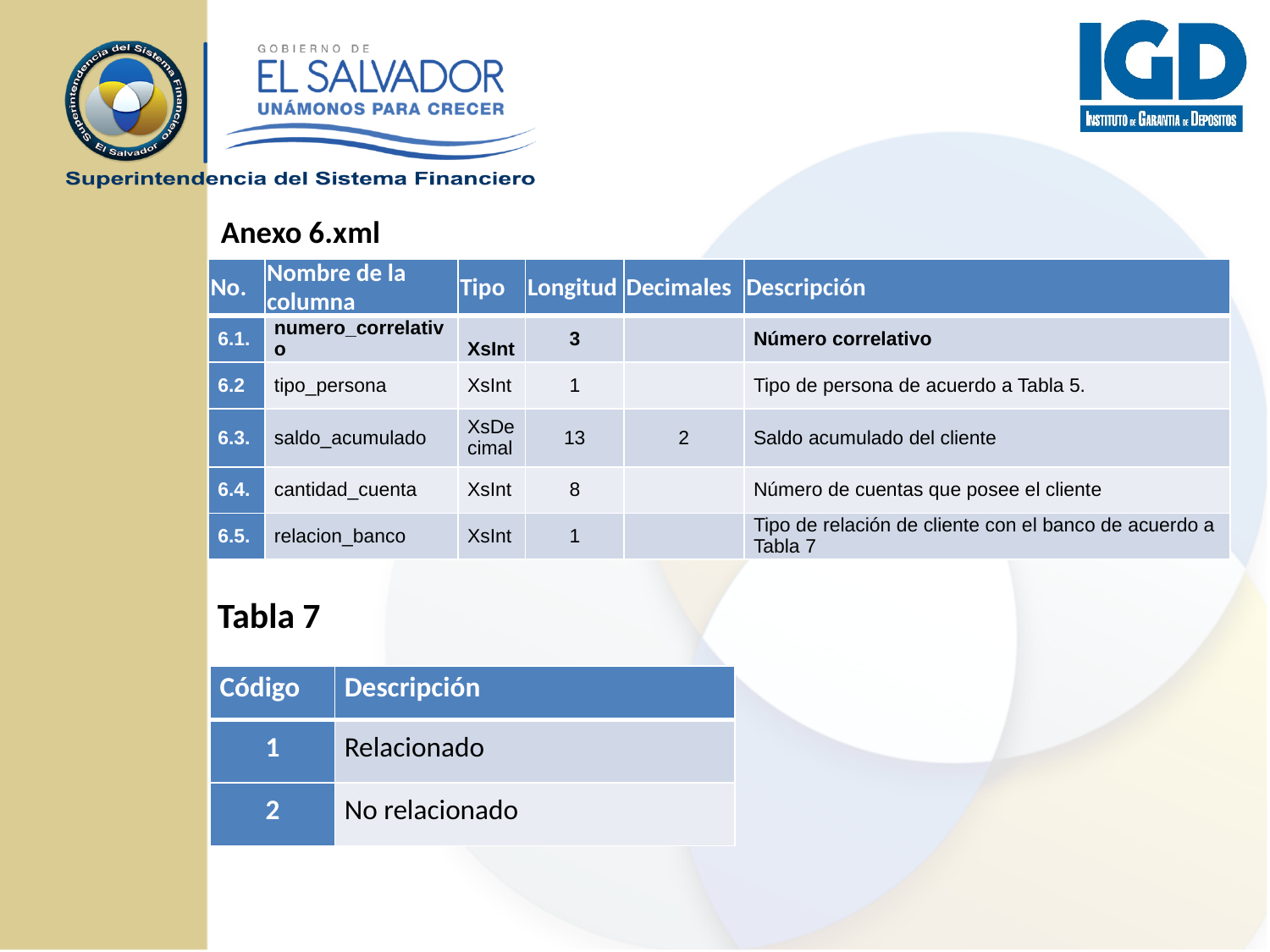

Anexo 6.xml

| No. | Nombre de la columna | Tipo | Longitud | Decimales | Descripción |
| --- | --- | --- | --- | --- | --- |
| 6.1. | numero\_correlativo | XsInt | 3 |  | Número correlativo |
| 6.2 | tipo\_persona | XsInt | 1 |  | Tipo de persona de acuerdo a Tabla 5. |
| 6.3. | saldo\_acumulado | XsDecimal | 13 | 2 | Saldo acumulado del cliente |
| 6.4. | cantidad\_cuenta | XsInt | 8 |  | Número de cuentas que posee el cliente |
| 6.5. | relacion\_banco | XsInt | 1 |  | Tipo de relación de cliente con el banco de acuerdo a Tabla 7 |
Tabla 7

| Código | Descripción |
| --- | --- |
| 1 | Relacionado |
| 2 | No relacionado |